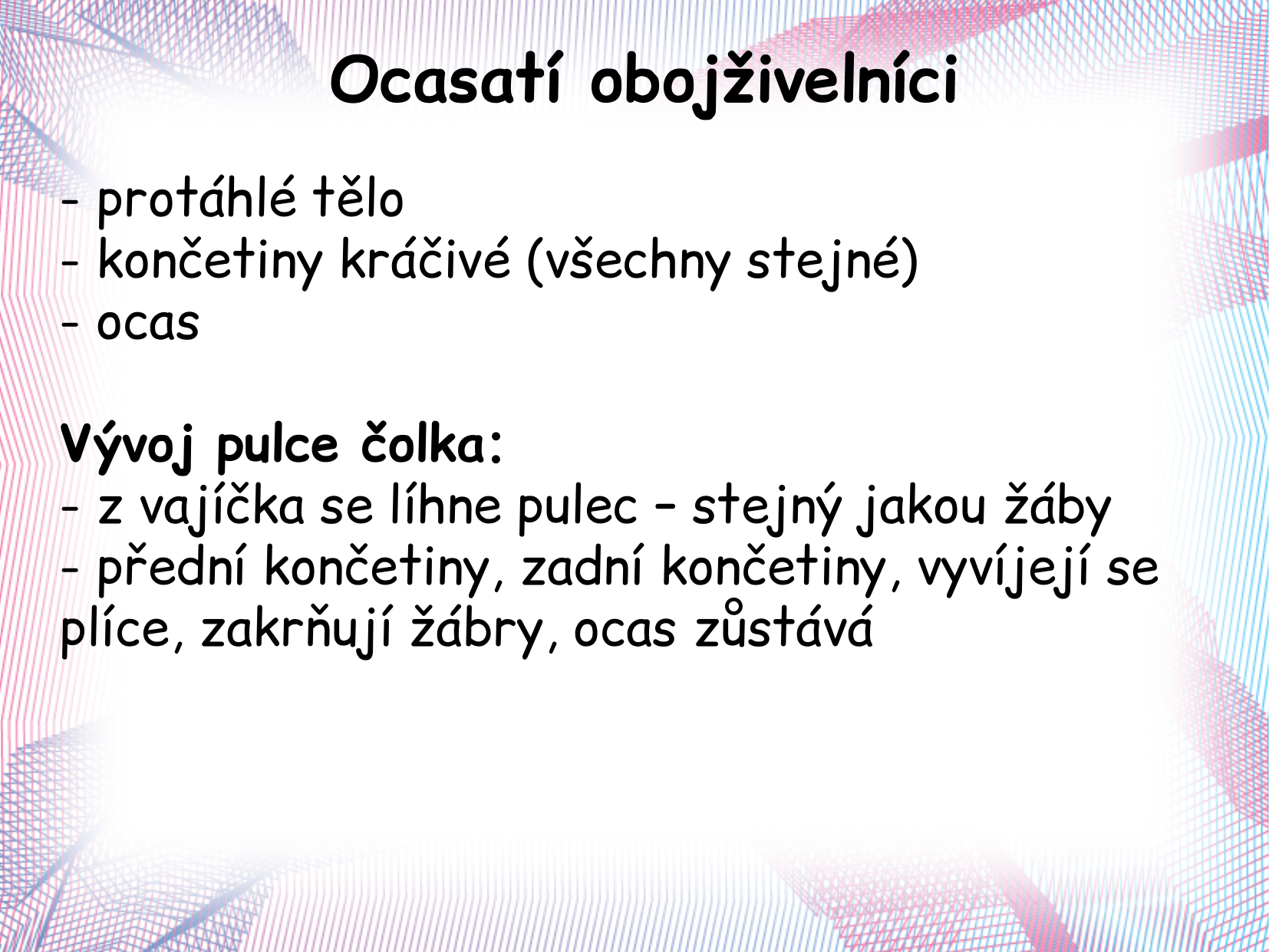

Ocasatí obojživelníci
- protáhlé tělo
- končetiny kráčivé (všechny stejné)
- ocas

Vývoj pulce čolka:
- z vajíčka se líhne pulec – stejný jakou žáby
- přední končetiny, zadní končetiny, vyvíjejí se plíce, zakrňují žábry, ocas zůstává